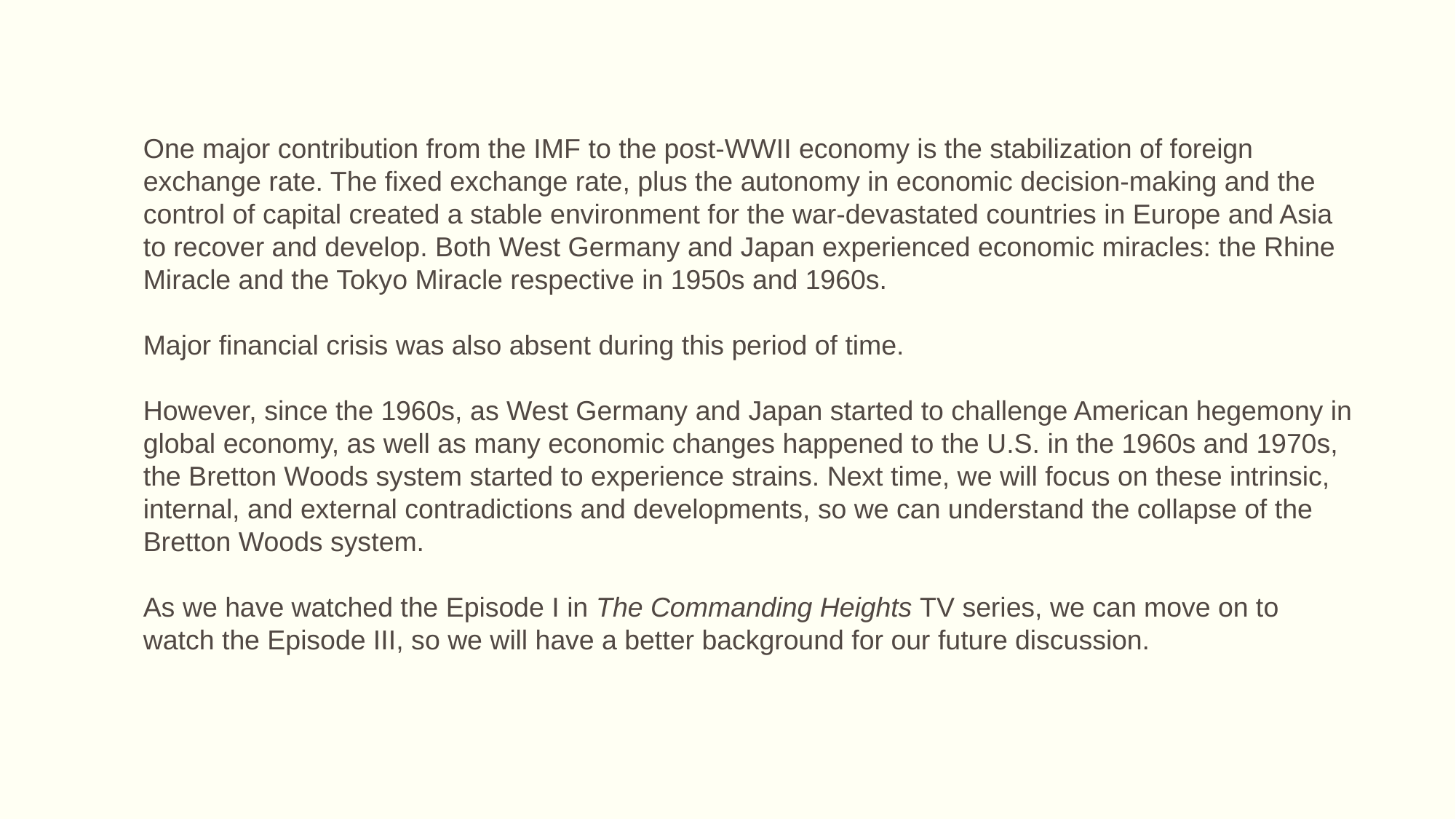

One major contribution from the IMF to the post-WWII economy is the stabilization of foreign exchange rate. The fixed exchange rate, plus the autonomy in economic decision-making and the control of capital created a stable environment for the war-devastated countries in Europe and Asia to recover and develop. Both West Germany and Japan experienced economic miracles: the Rhine Miracle and the Tokyo Miracle respective in 1950s and 1960s.

Major financial crisis was also absent during this period of time.

However, since the 1960s, as West Germany and Japan started to challenge American hegemony in global economy, as well as many economic changes happened to the U.S. in the 1960s and 1970s, the Bretton Woods system started to experience strains. Next time, we will focus on these intrinsic, internal, and external contradictions and developments, so we can understand the collapse of the Bretton Woods system.

As we have watched the Episode I in The Commanding Heights TV series, we can move on to watch the Episode III, so we will have a better background for our future discussion.